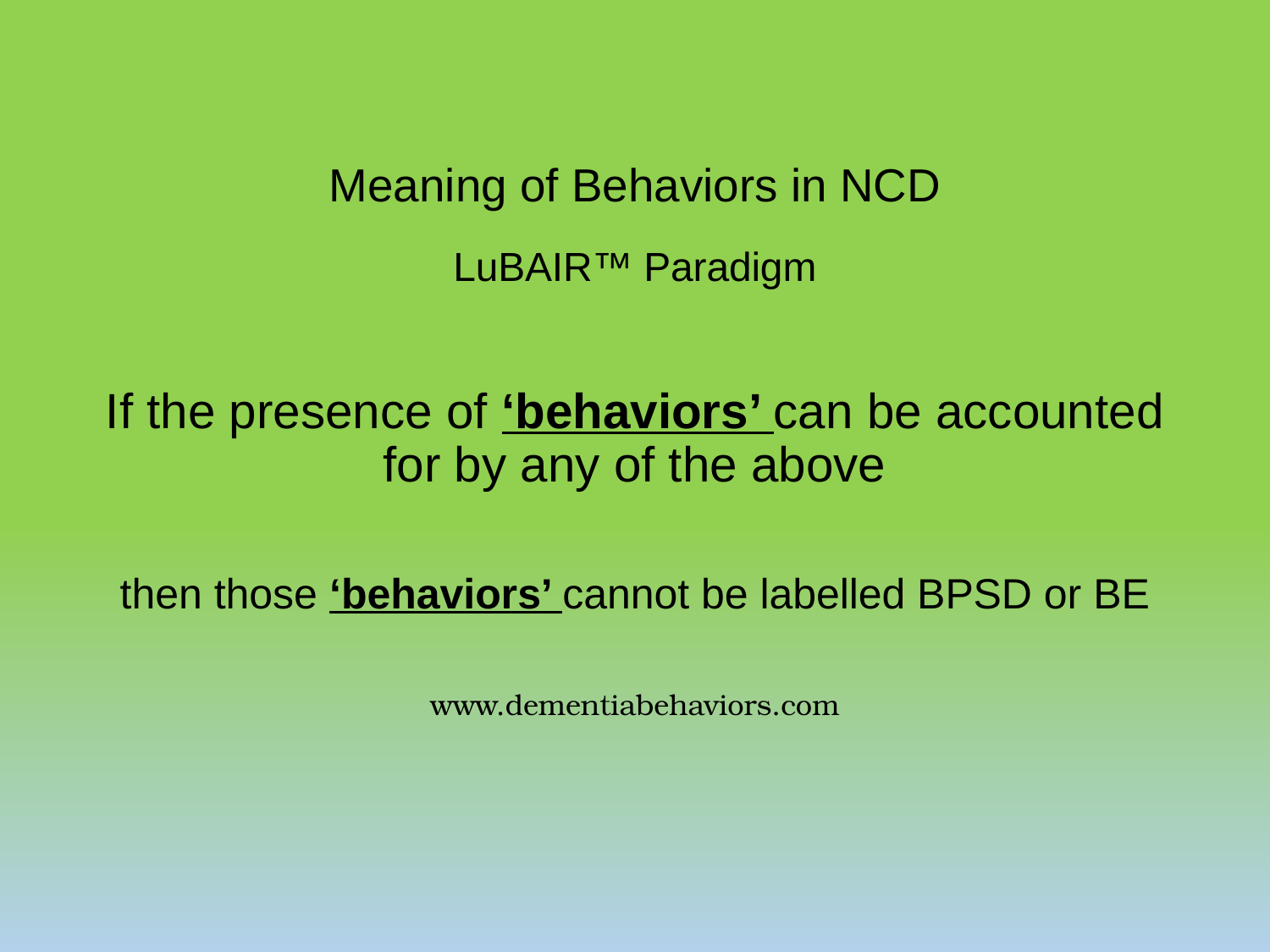

# Meaning of Behaviors in NCD LuBAIR™ Paradigm

If the presence of ‘behaviors’ can be accounted for by any of the above

then those ‘behaviors’ cannot be labelled BPSD or BE

www.dementiabehaviors.com